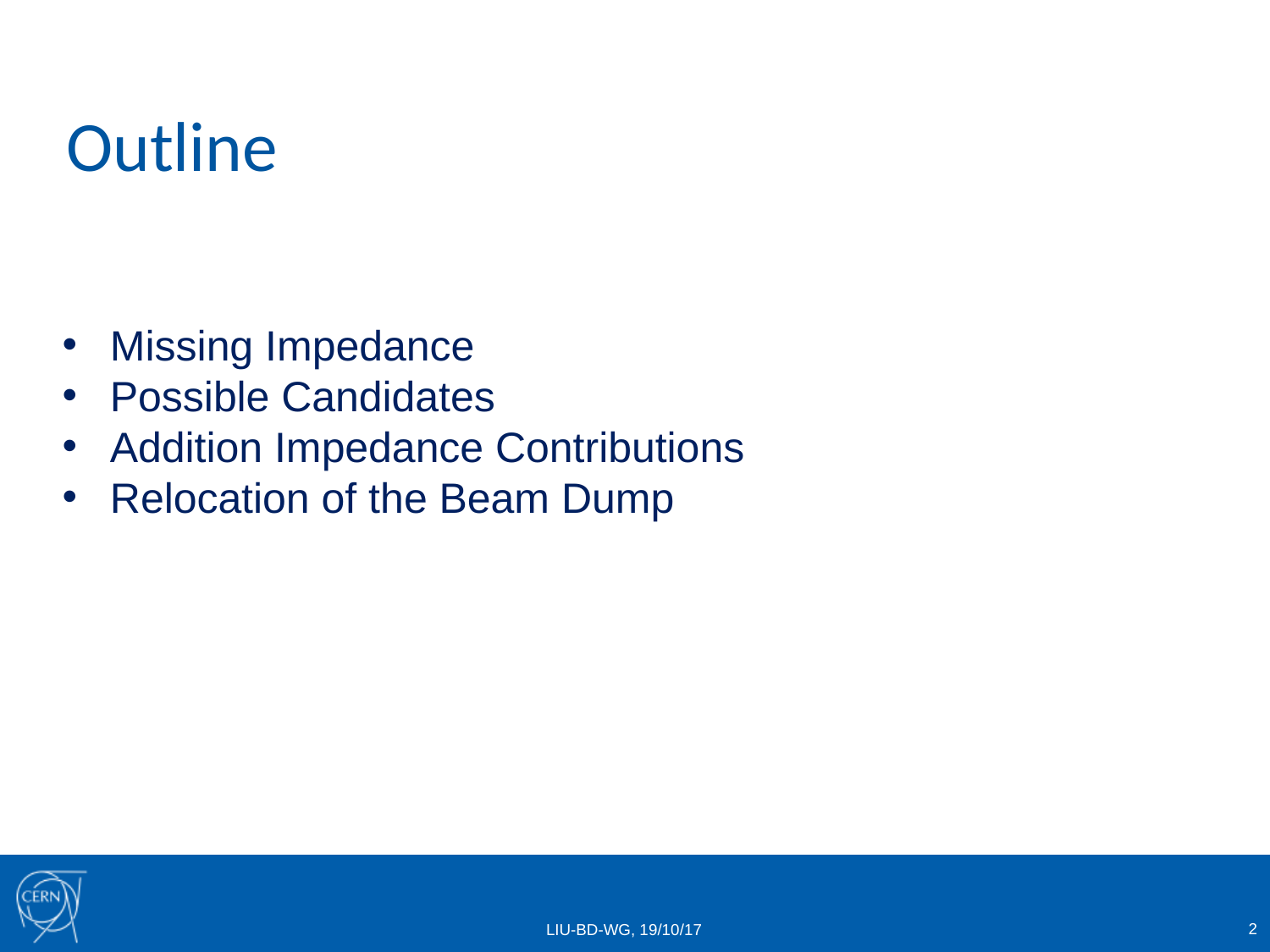

# Outline
Missing Impedance
Possible Candidates
Addition Impedance Contributions
Relocation of the Beam Dump

2
LIU-BD-WG, 19/10/17